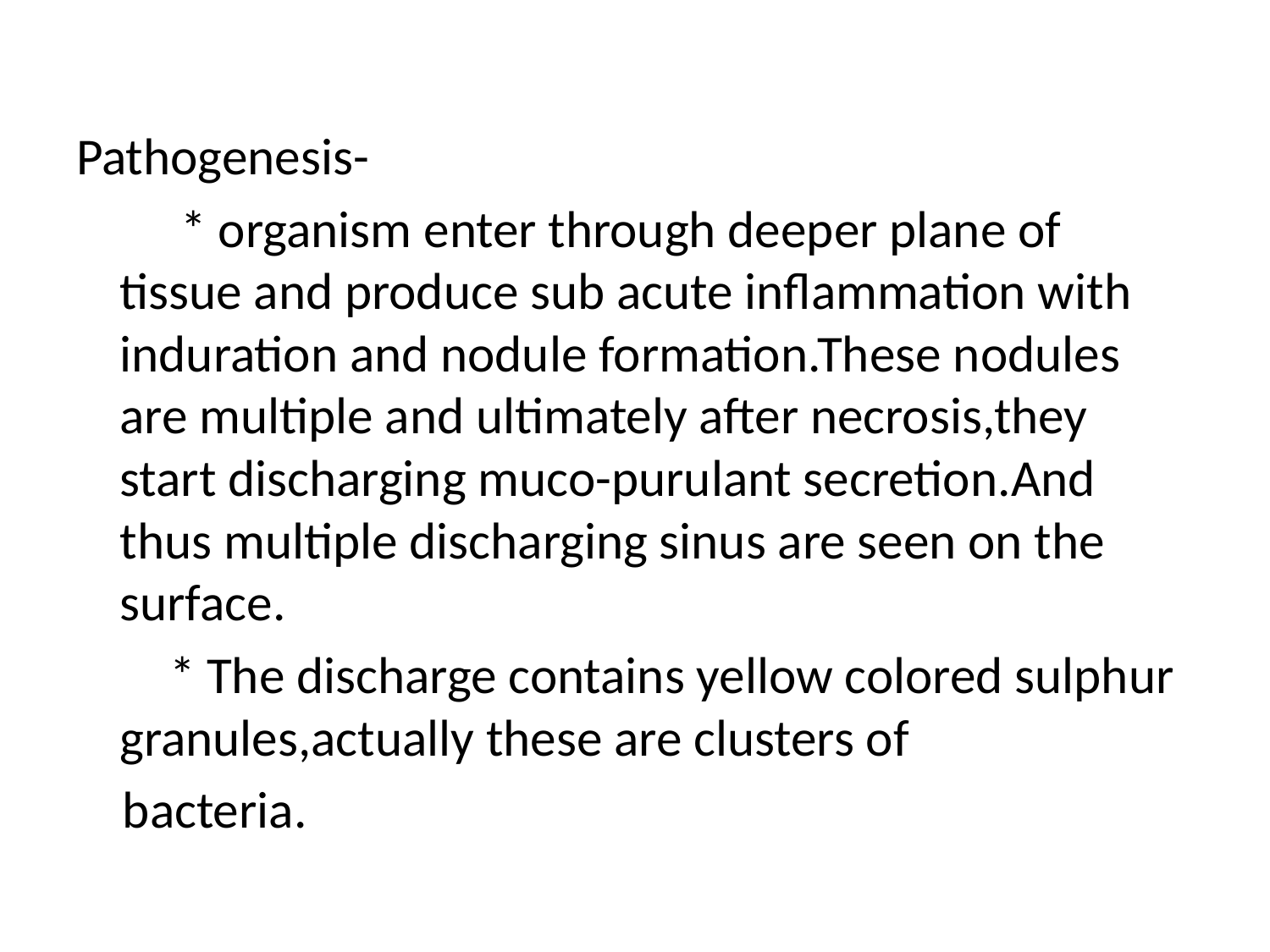

Pathogenesis-
         * organism enter through deeper plane of tissue and produce sub acute inflammation with induration and nodule formation.These nodules are multiple and ultimately after necrosis,they start discharging muco-purulant secretion.And thus multiple discharging sinus are seen on the surface.
        * The discharge contains yellow colored sulphur granules,actually these are clusters of
    bacteria.